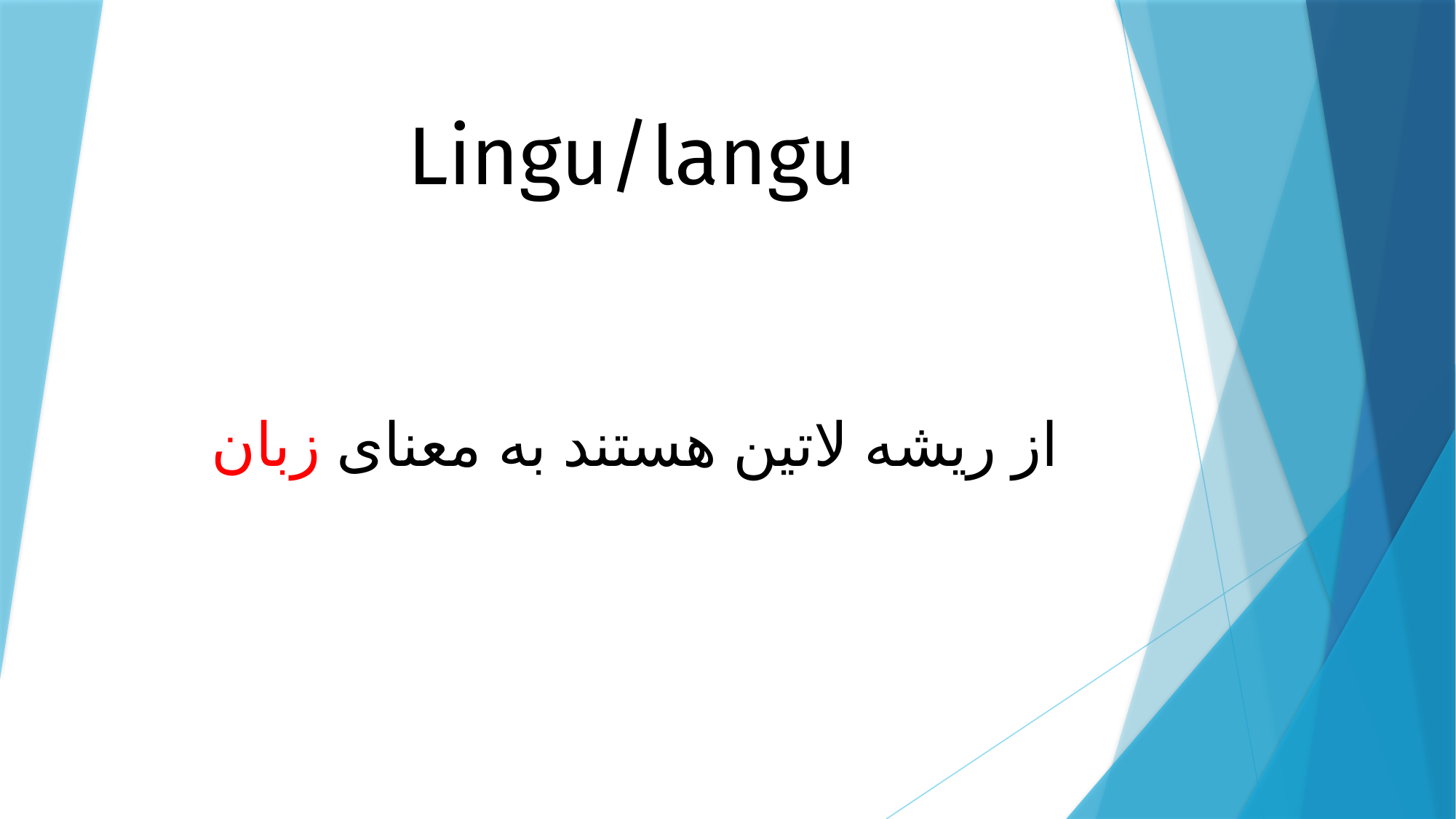

# Lingu/langu
از ریشه لاتین هستند به معنای زبان